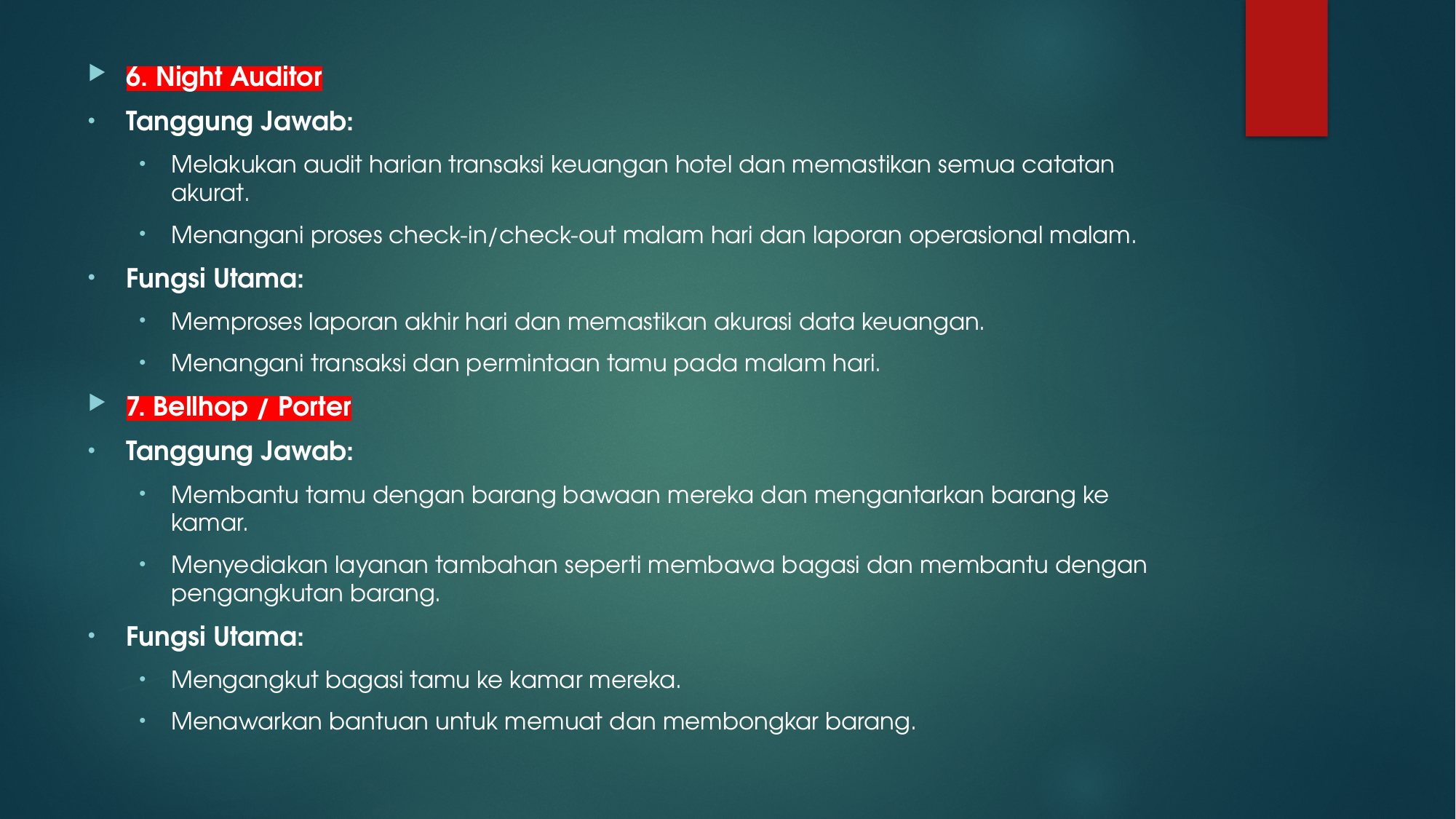

6. Night Auditor
Tanggung Jawab:
Melakukan audit harian transaksi keuangan hotel dan memastikan semua catatan akurat.
Menangani proses check-in/check-out malam hari dan laporan operasional malam.
Fungsi Utama:
Memproses laporan akhir hari dan memastikan akurasi data keuangan.
Menangani transaksi dan permintaan tamu pada malam hari.
7. Bellhop / Porter
Tanggung Jawab:
Membantu tamu dengan barang bawaan mereka dan mengantarkan barang ke kamar.
Menyediakan layanan tambahan seperti membawa bagasi dan membantu dengan pengangkutan barang.
Fungsi Utama:
Mengangkut bagasi tamu ke kamar mereka.
Menawarkan bantuan untuk memuat dan membongkar barang.

#